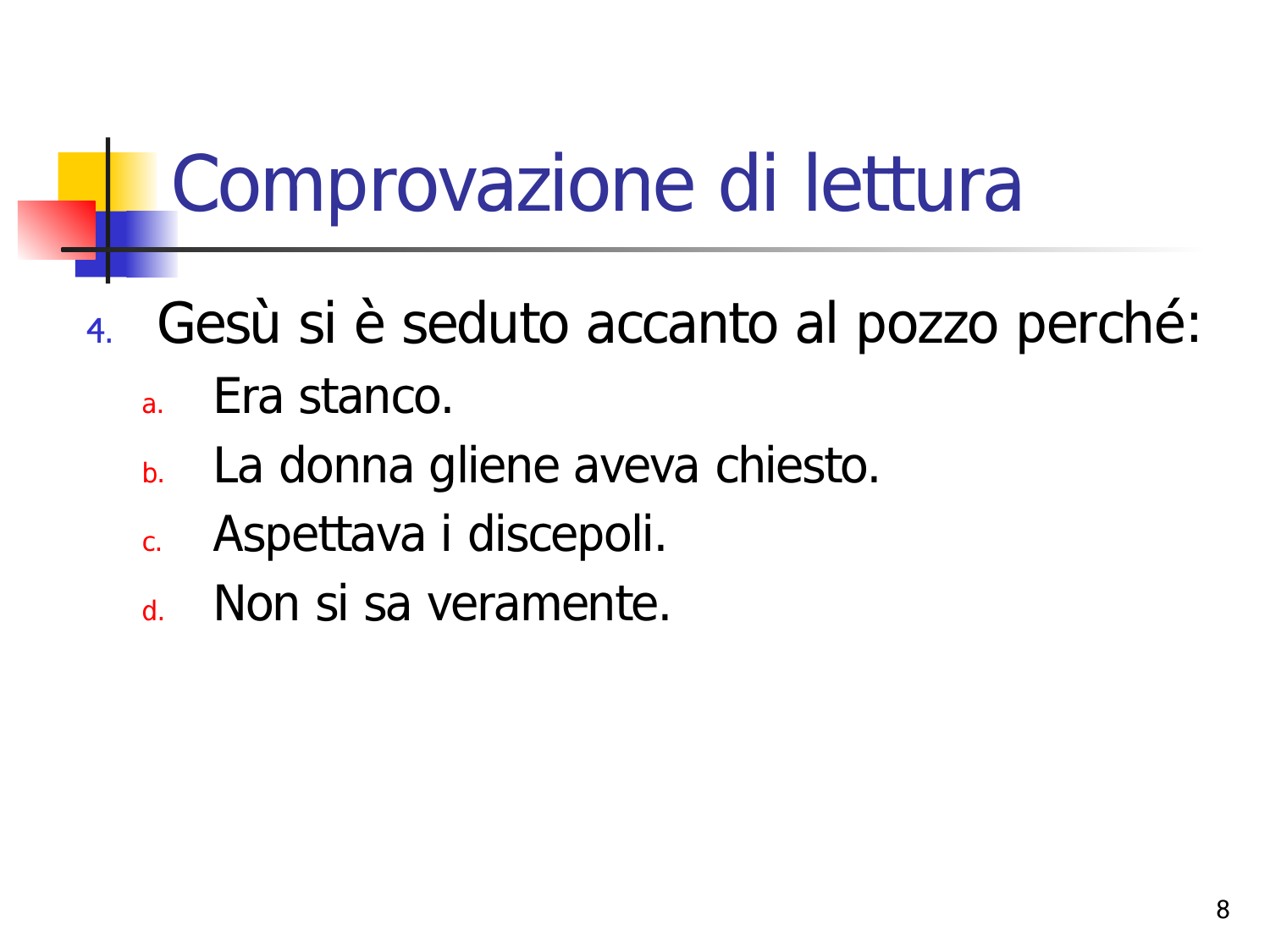

# Comprovazione di lettura
Gesù si è seduto accanto al pozzo perché:
Era stanco.
La donna gliene aveva chiesto.
Aspettava i discepoli.
Non si sa veramente.
8